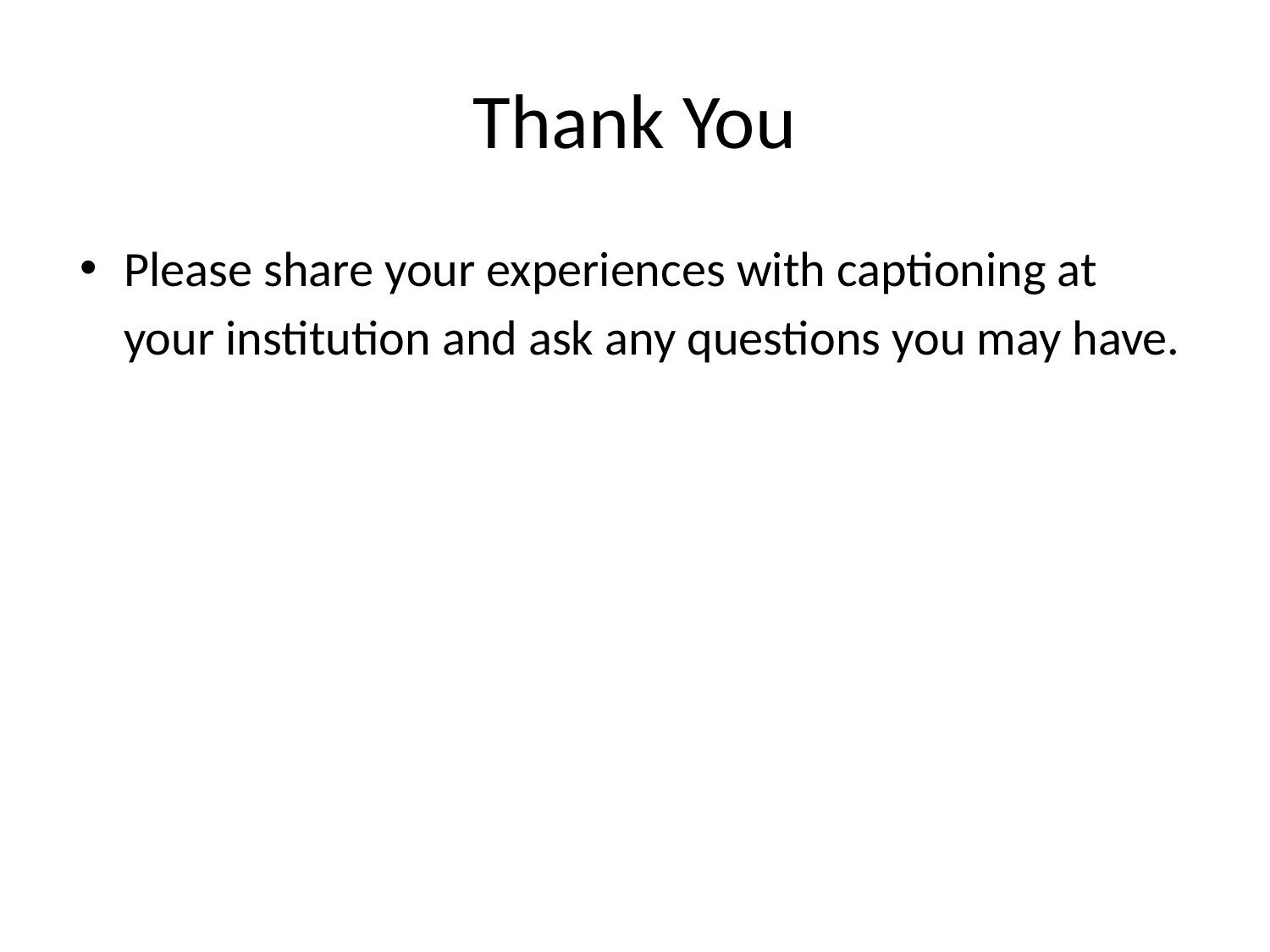

# Thank You
Please share your experiences with captioning at your institution and ask any questions you may have.